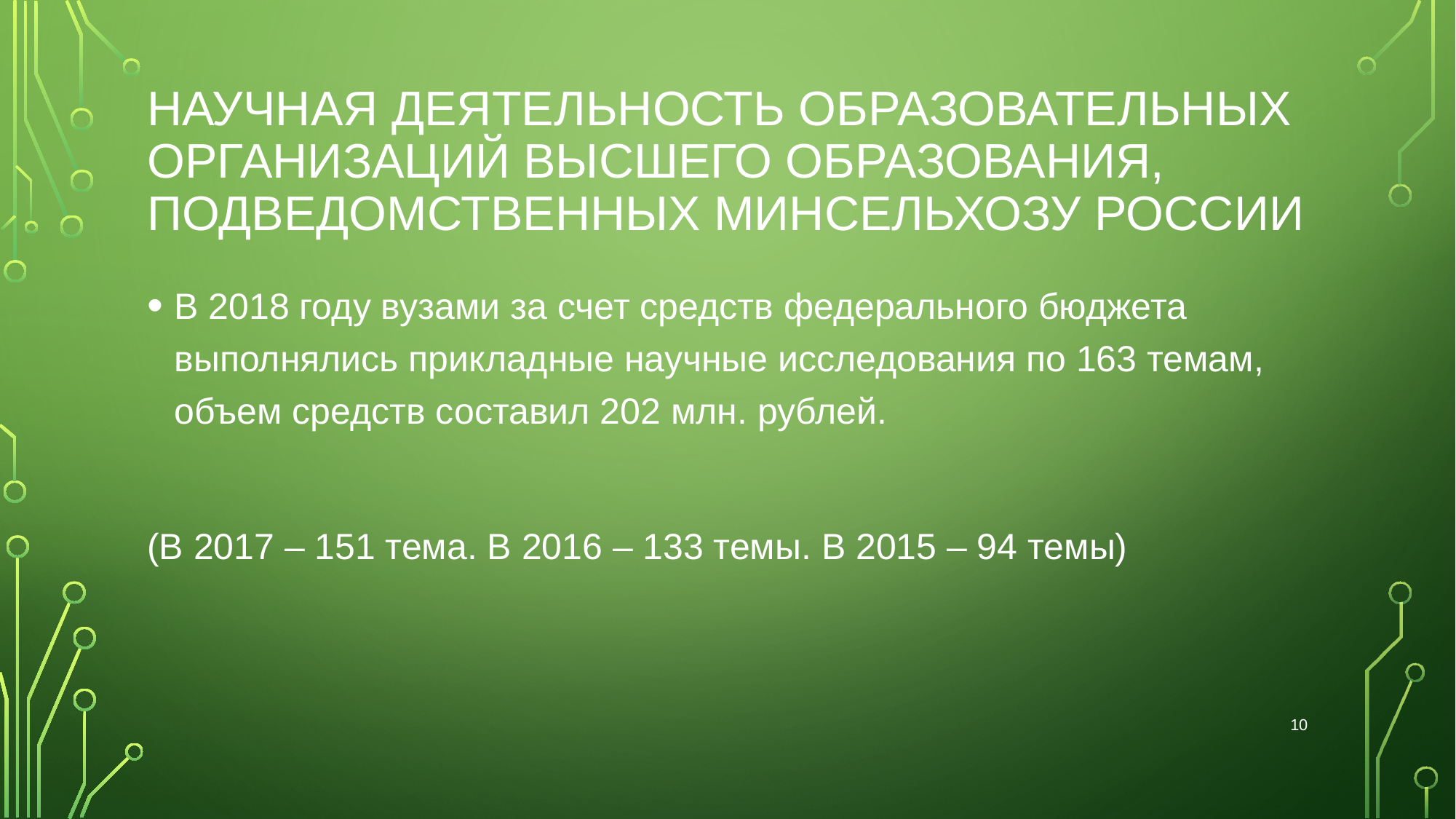

# Научная деятельность образовательных организаций высшего образования, подведомственных Минсельхозу России
В 2018 году вузами за счет средств федерального бюджета выполнялись прикладные научные исследования по 163 темам, объем средств составил 202 млн. рублей.

(В 2017 – 151 тема. В 2016 – 133 темы. В 2015 – 94 темы)

10